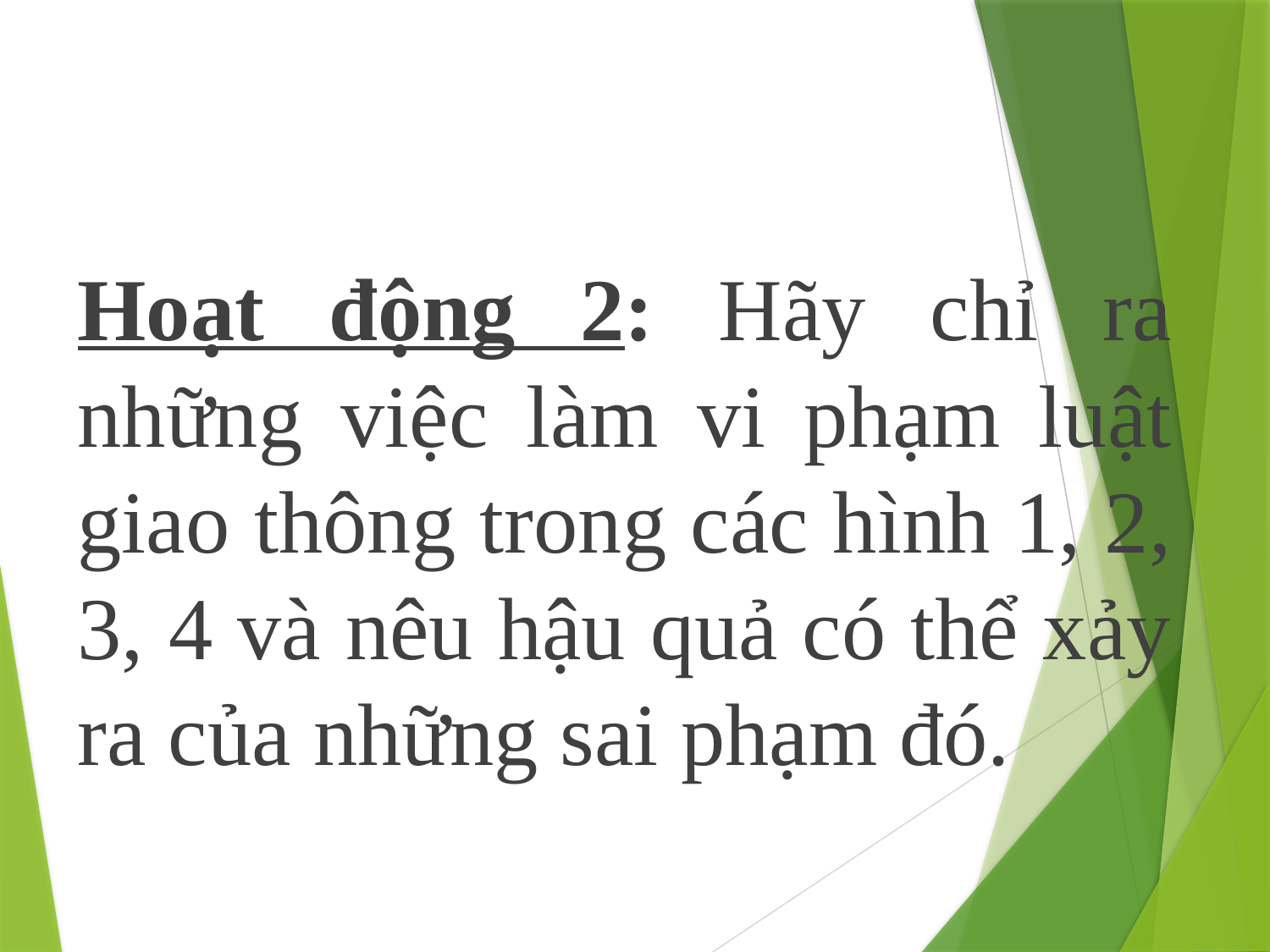

#
Hoạt động 2: Hãy chỉ ra những việc làm vi phạm luật giao thông trong các hình 1, 2, 3, 4 và nêu hậu quả có thể xảy ra của những sai phạm đó.